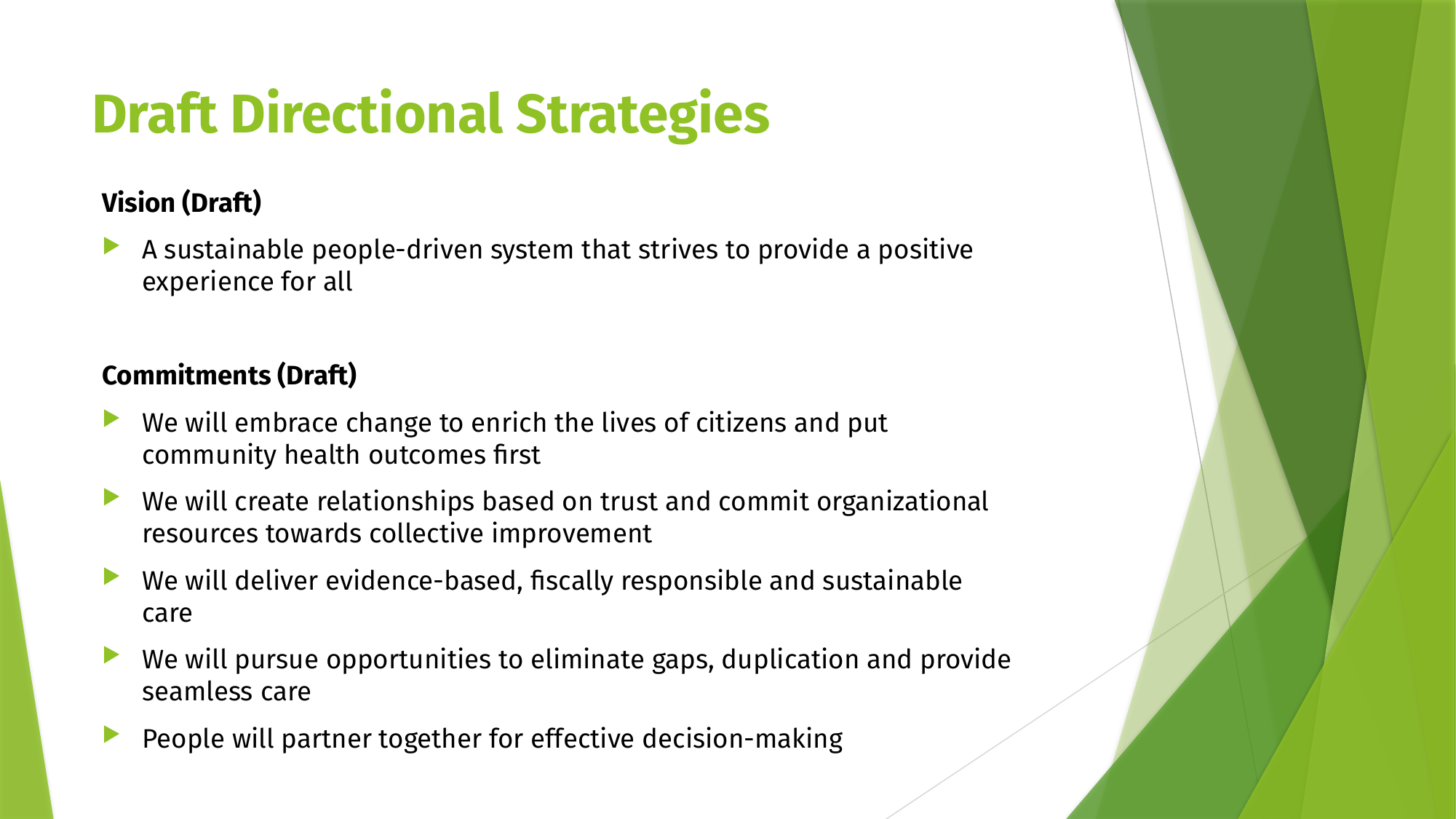

# Draft Directional Strategies
Vision (Draft)
A sustainable people-driven system that strives to provide a positive experience for all

Commitments (Draft)
We will embrace change to enrich the lives of citizens and put community health outcomes first
We will create relationships based on trust and commit organizational resources towards collective improvement
We will deliver evidence-based, fiscally responsible and sustainable care
We will pursue opportunities to eliminate gaps, duplication and provide seamless care
People will partner together for effective decision-making